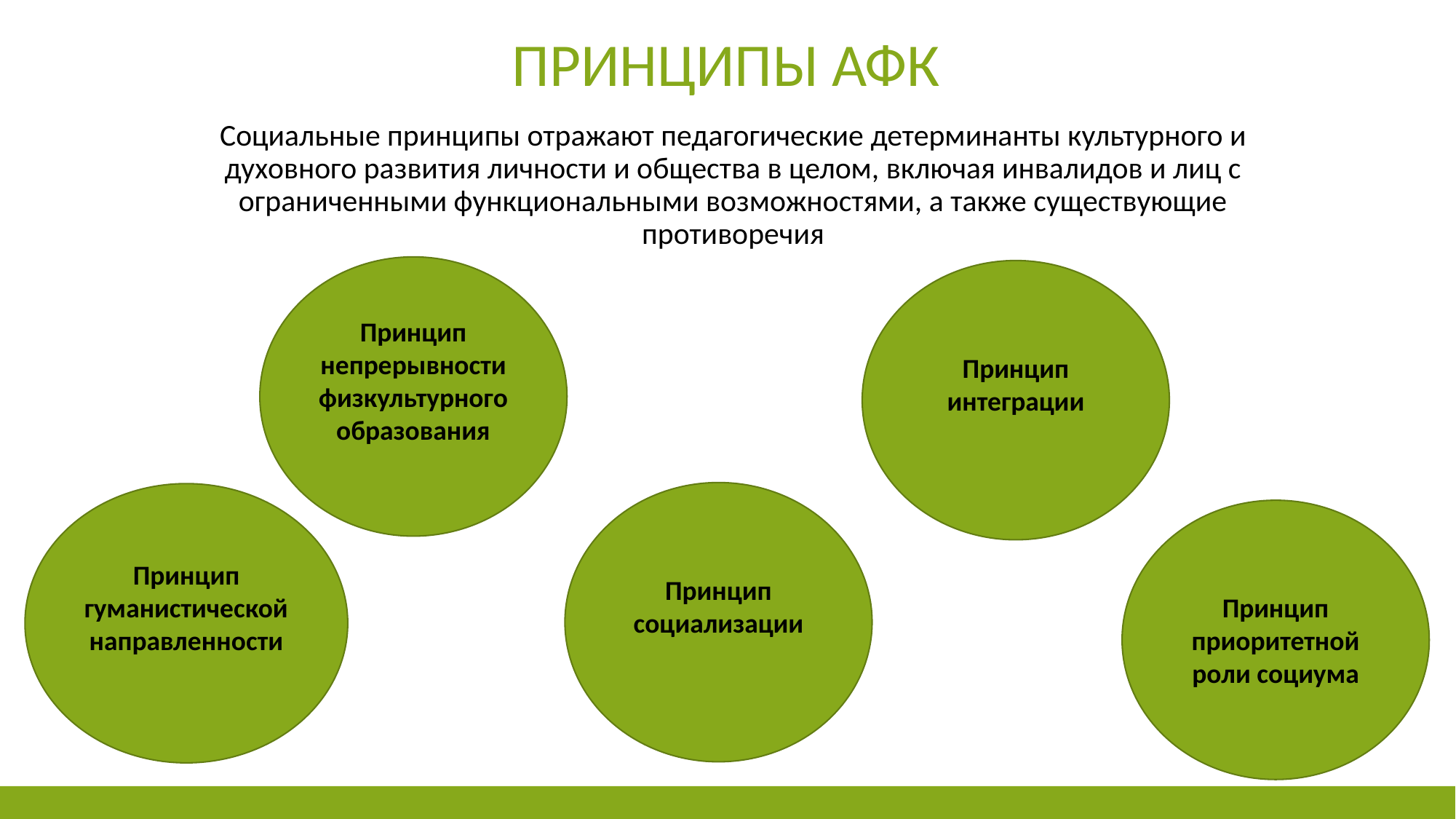

# Принципы афк
    Социальные принципы отражают педагогические детерминанты культурного и духовного развития личности и общества в целом, включая инвалидов и лиц с ограниченными функциональными возможностями, а также существующие противоречия

Принцип непрерывности физкультурного образования

Принцип интеграции

Принцип социализации

Принцип гуманистической направленности

Принцип приоритетной роли социума